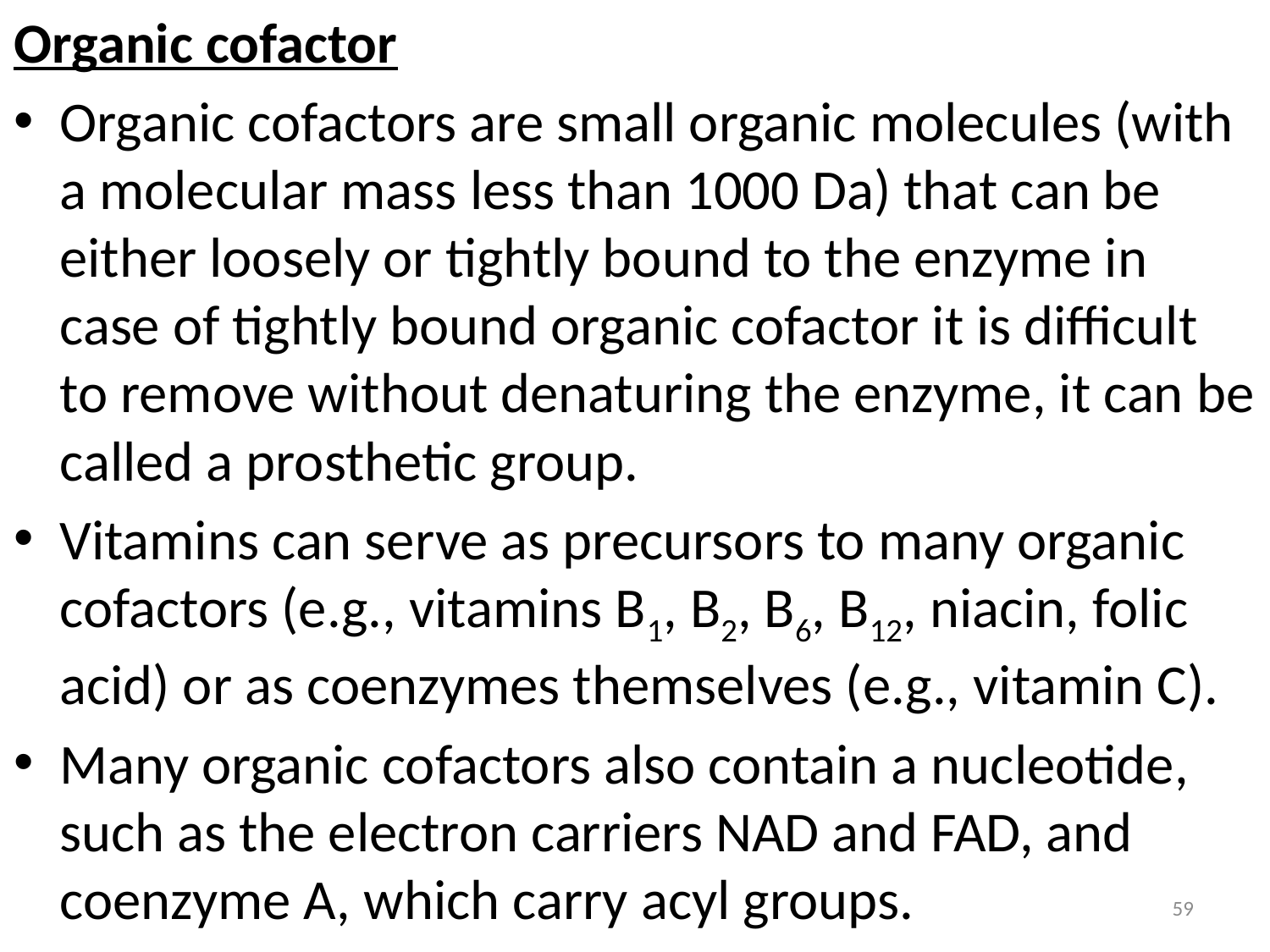

Organic cofactor
Organic cofactors are small organic molecules (with a molecular mass less than 1000 Da) that can be either loosely or tightly bound to the enzyme in case of tightly bound organic cofactor it is difficult to remove without denaturing the enzyme, it can be called a prosthetic group.
Vitamins can serve as precursors to many organic cofactors (e.g., vitamins B1, B2, B6, B12, niacin, folic acid) or as coenzymes themselves (e.g., vitamin C).
Many organic cofactors also contain a nucleotide, such as the electron carriers NAD and FAD, and coenzyme A, which carry acyl groups.

59